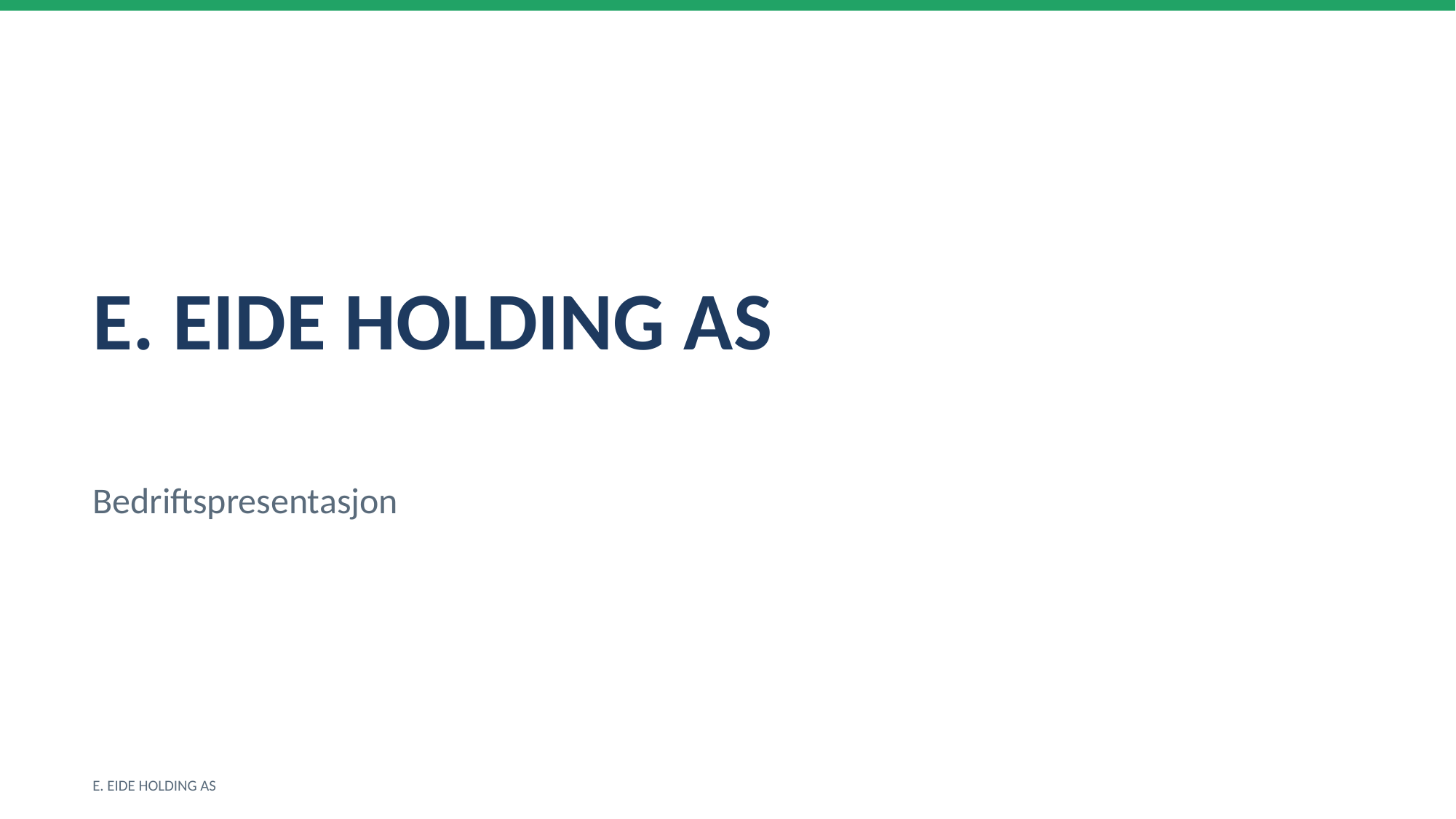

E. EIDE HOLDING AS
Bedriftspresentasjon
E. EIDE HOLDING AS